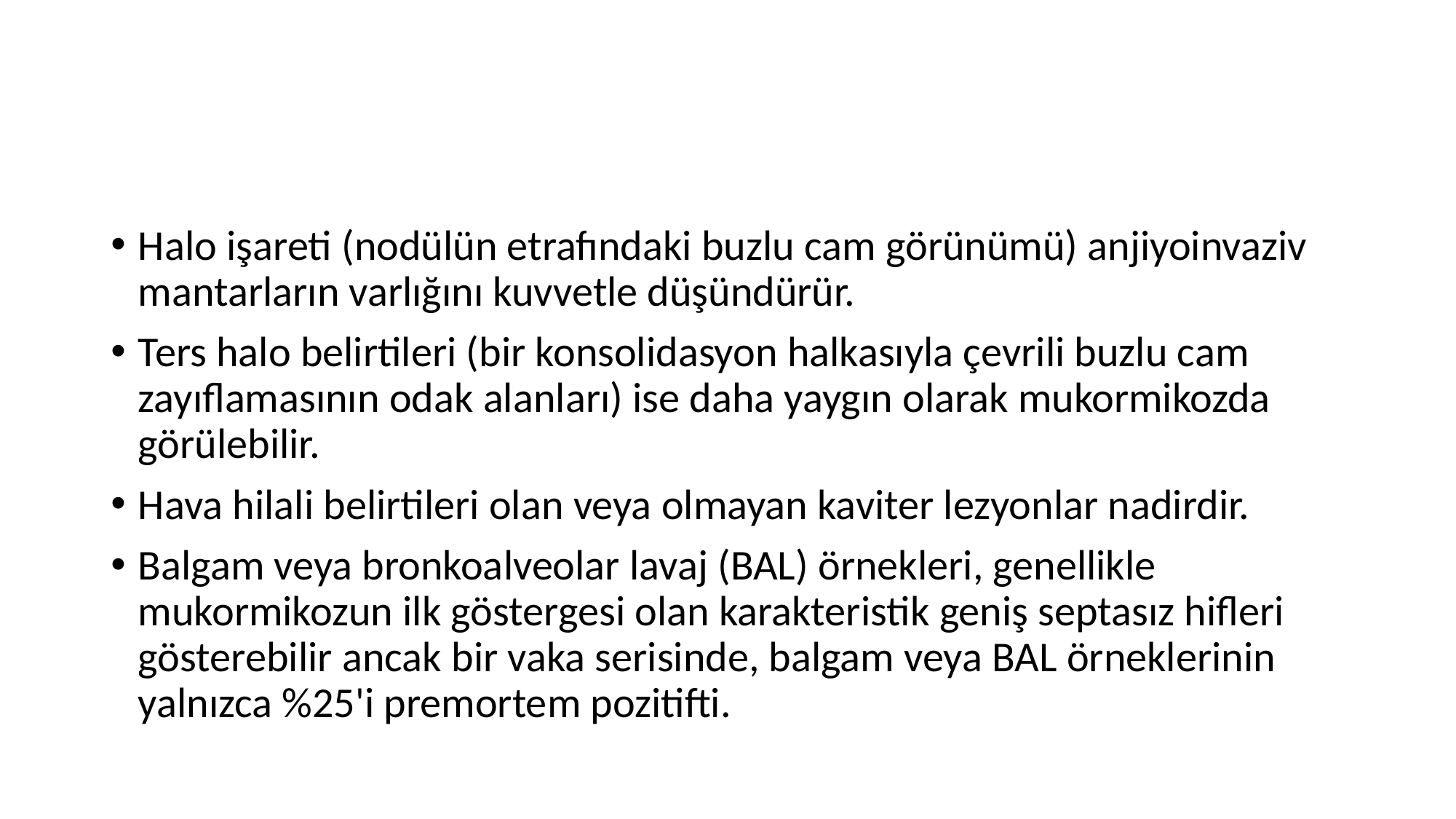

#
Halo işareti (nodülün etrafındaki buzlu cam görünümü) anjiyoinvaziv mantarların varlığını kuvvetle düşündürür.
Ters halo belirtileri (bir konsolidasyon halkasıyla çevrili buzlu cam zayıflamasının odak alanları) ise daha yaygın olarak mukormikozda görülebilir.
Hava hilali belirtileri olan veya olmayan kaviter lezyonlar nadirdir.
Balgam veya bronkoalveolar lavaj (BAL) örnekleri, genellikle mukormikozun ilk göstergesi olan karakteristik geniş septasız hifleri gösterebilir ancak bir vaka serisinde, balgam veya BAL örneklerinin yalnızca %25'i premortem pozitifti.